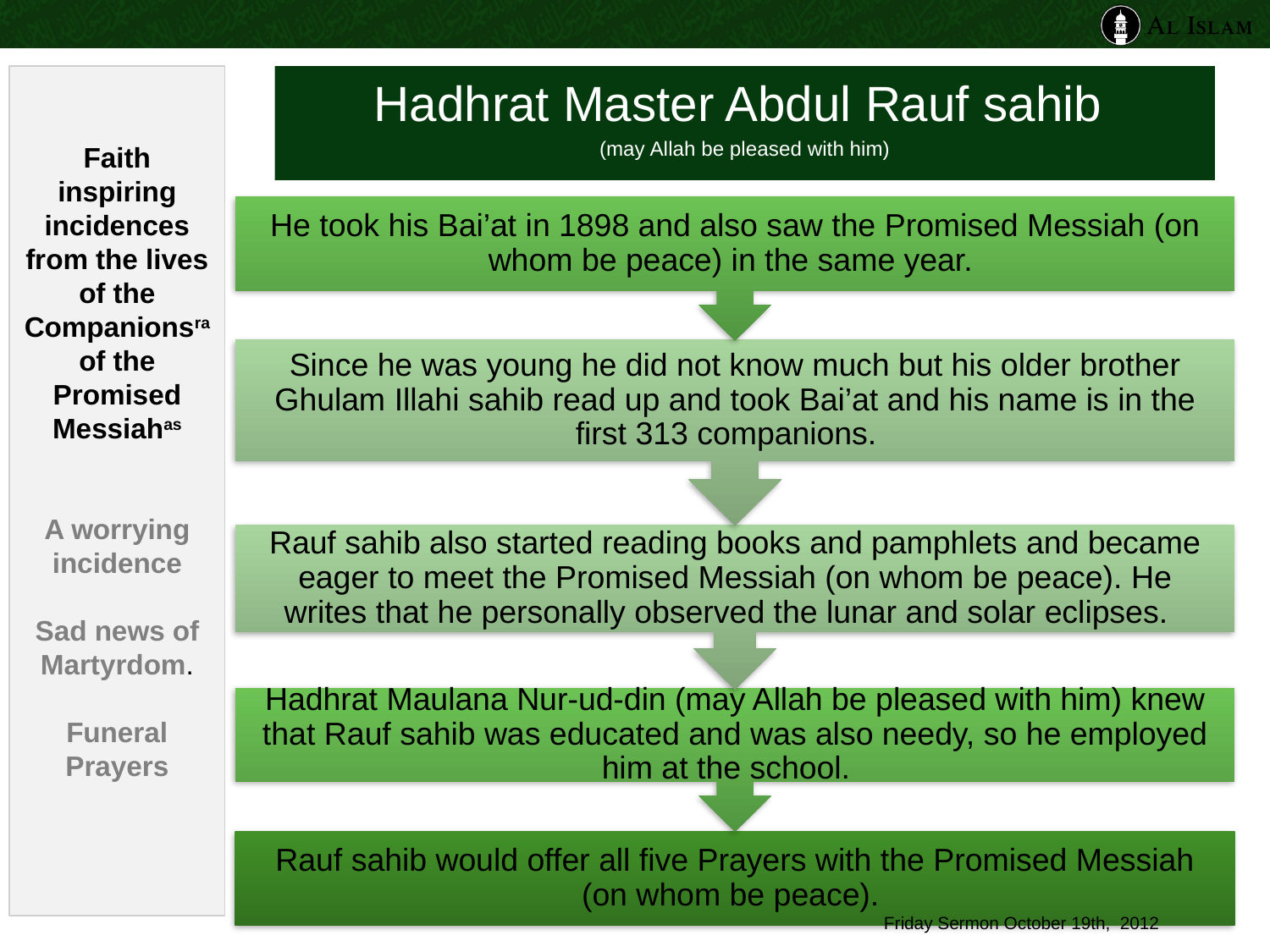

Faith inspiring incidences from the lives of the Companionsra of the Promised Messiahas

A worrying incidence

Sad news of Martyrdom.

Funeral Prayers

Hadhrat Master Abdul Rauf sahib
(may Allah be pleased with him)
Rauf sahib would offer all five Prayers with the Promised Messiah (on whom be peace).
Hadhrat Maulana Nur-ud-din (may Allah be pleased with him) knew that Rauf sahib was educated and was also needy, so he employed him at the school.
Rauf sahib also started reading books and pamphlets and became eager to meet the Promised Messiah (on whom be peace). He writes that he personally observed the lunar and solar eclipses.
Since he was young he did not know much but his older brother Ghulam Illahi sahib read up and took Bai’at and his name is in the first 313 companions.
He took his Bai’at in 1898 and also saw the Promised Messiah (on whom be peace) in the same year.
Friday Sermon October 19th,  2012